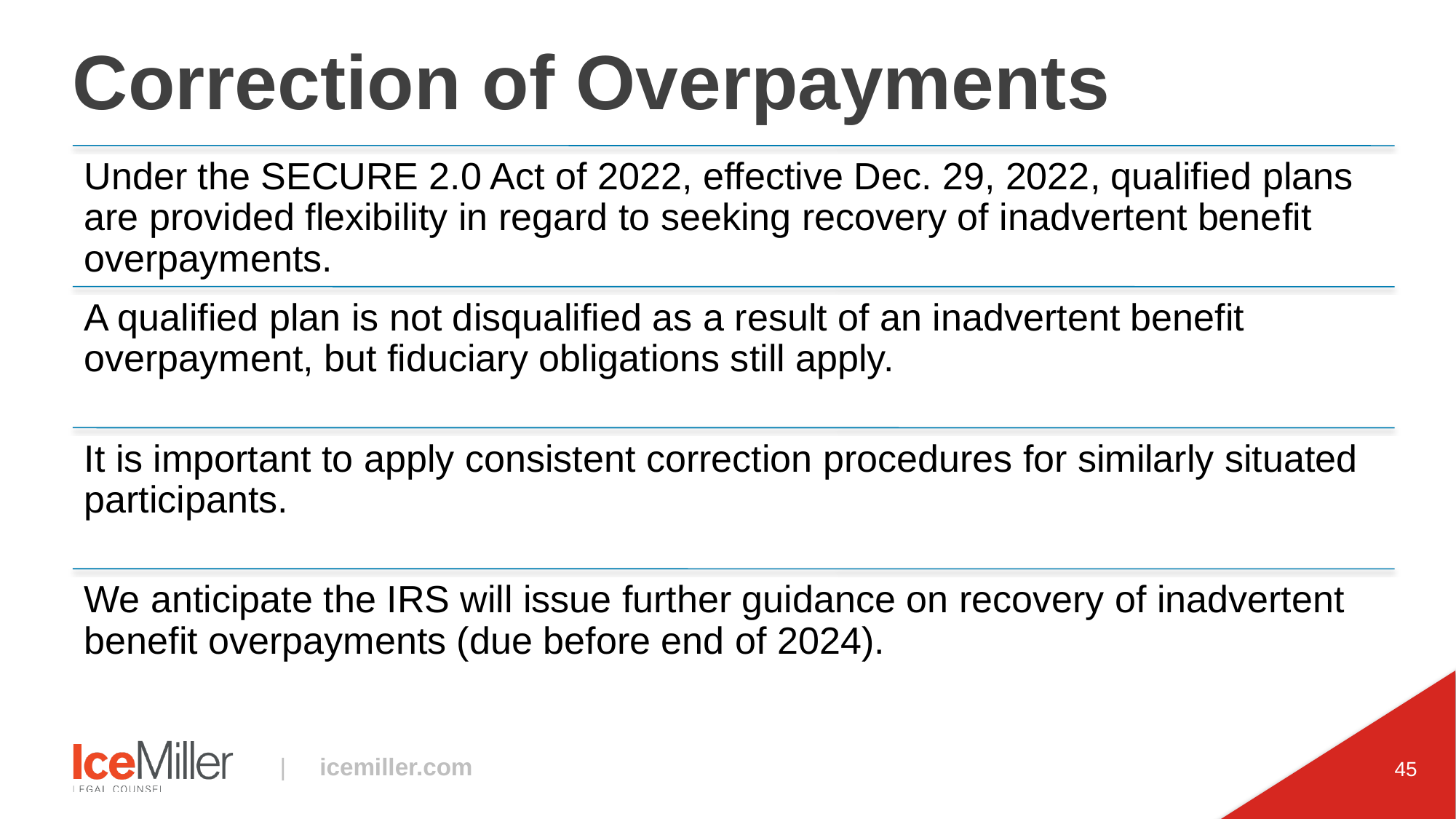

# Correction of Overpayments
Under the SECURE 2.0 Act of 2022, effective Dec. 29, 2022, qualified plans are provided flexibility in regard to seeking recovery of inadvertent benefit overpayments.
A qualified plan is not disqualified as a result of an inadvertent benefit overpayment, but fiduciary obligations still apply.
It is important to apply consistent correction procedures for similarly situated participants.
We anticipate the IRS will issue further guidance on recovery of inadvertent benefit overpayments (due before end of 2024).
45